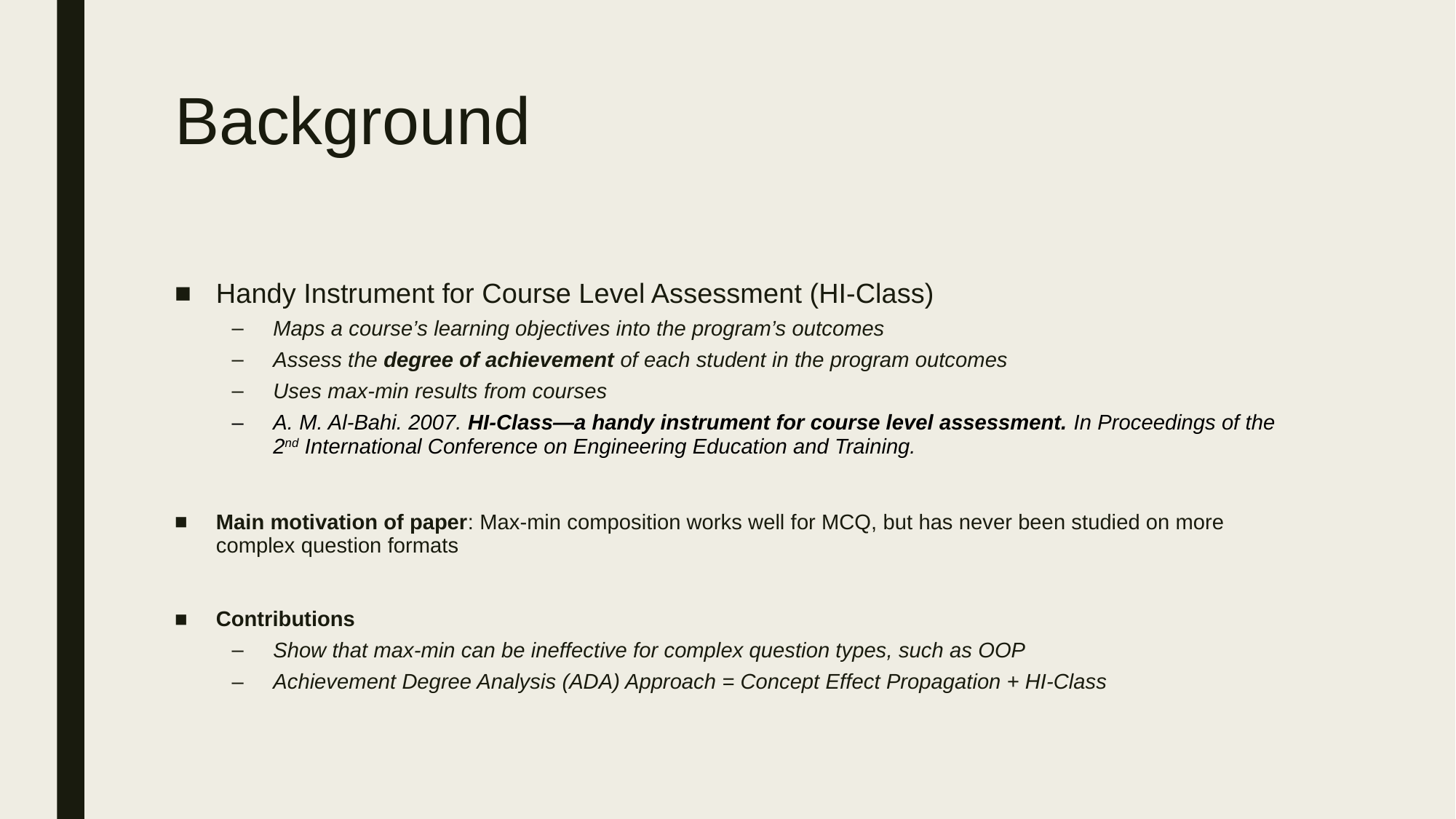

# Background
Handy Instrument for Course Level Assessment (HI-Class)
Maps a course’s learning objectives into the program’s outcomes
Assess the degree of achievement of each student in the program outcomes
Uses max-min results from courses
A. M. Al-Bahi. 2007. HI-Class—a handy instrument for course level assessment. In Proceedings of the 2nd International Conference on Engineering Education and Training.

Main motivation of paper: Max-min composition works well for MCQ, but has never been studied on more complex question formats

Contributions
Show that max-min can be ineffective for complex question types, such as OOP
Achievement Degree Analysis (ADA) Approach = Concept Effect Propagation + HI-Class